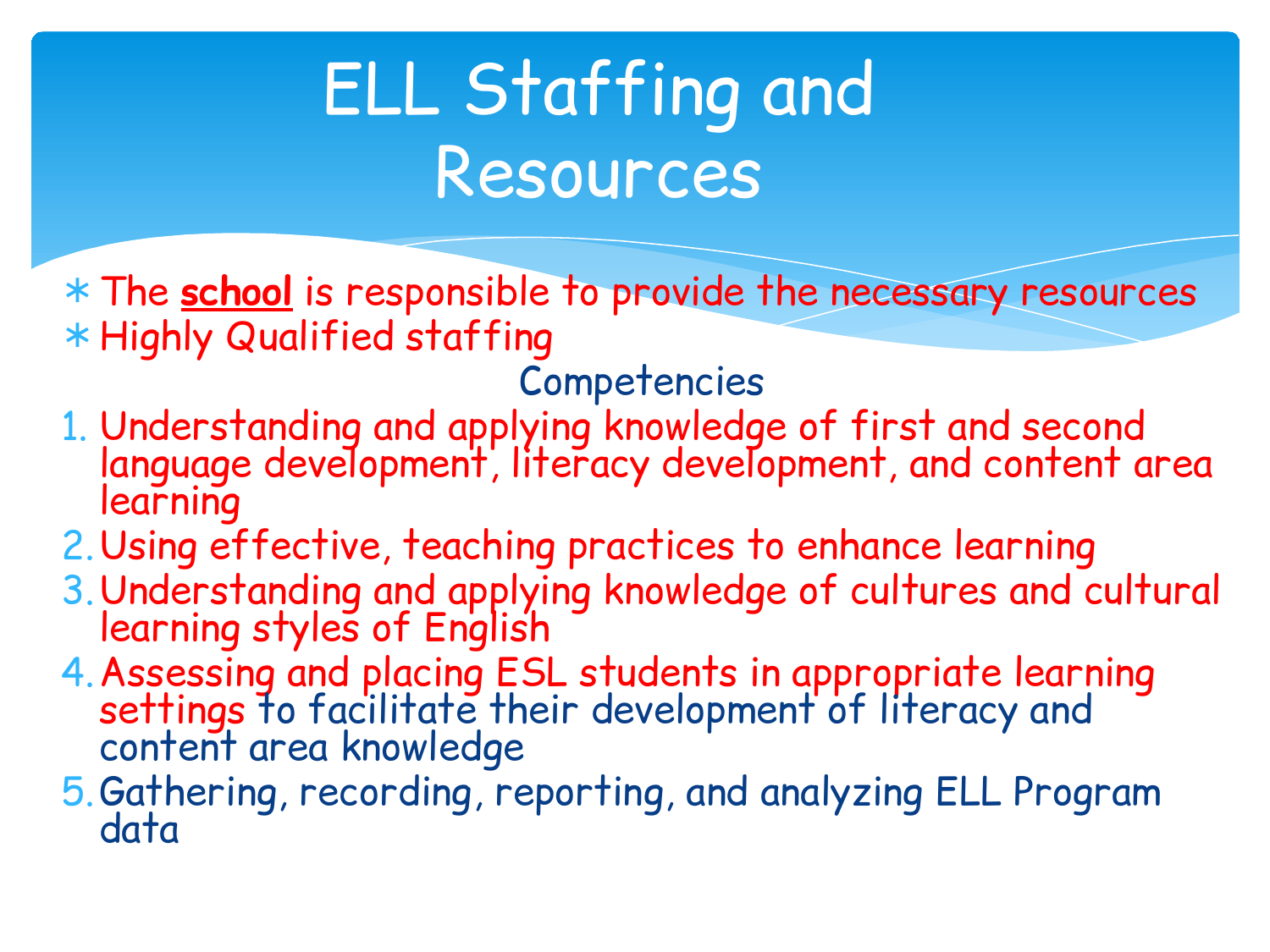

# ELL Staffing and Resources
The school is responsible to provide the necessary resources
Highly Qualified staffing
Competencies
Understanding and applying knowledge of first and second language development, literacy development, and content area learning
Using effective, teaching practices to enhance learning
Understanding and applying knowledge of cultures and cultural learning styles of English
Assessing and placing ESL students in appropriate learning settings to facilitate their development of literacy and content area knowledge
Gathering, recording, reporting, and analyzing ELL Program data